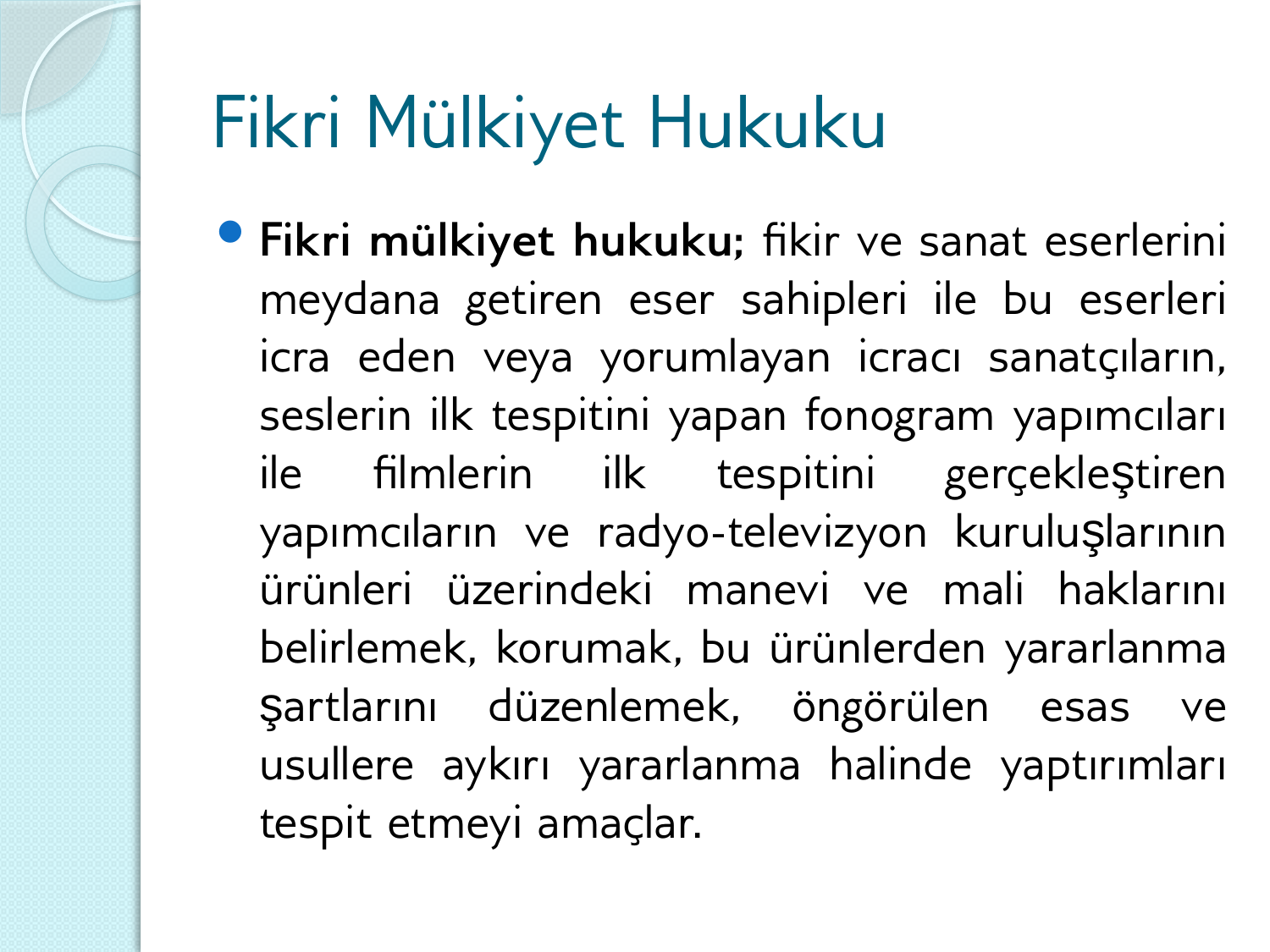

# Fikri Mülkiyet Hukuku
Fikri mülkiyet hukuku; fikir ve sanat eserlerini meydana getiren eser sahipleri ile bu eserleri icra eden veya yorumlayan icracı sanatçıların, seslerin ilk tespitini yapan fonogram yapımcıları ile filmlerin ilk tespitini gerçekleştiren yapımcıların ve radyo-televizyon kuruluşlarının ürünleri üzerindeki manevi ve mali haklarını belirlemek, korumak, bu ürünlerden yararlanma şartlarını düzenlemek, öngörülen esas ve usullere aykırı yararlanma halinde yaptırımları tespit etmeyi amaçlar.